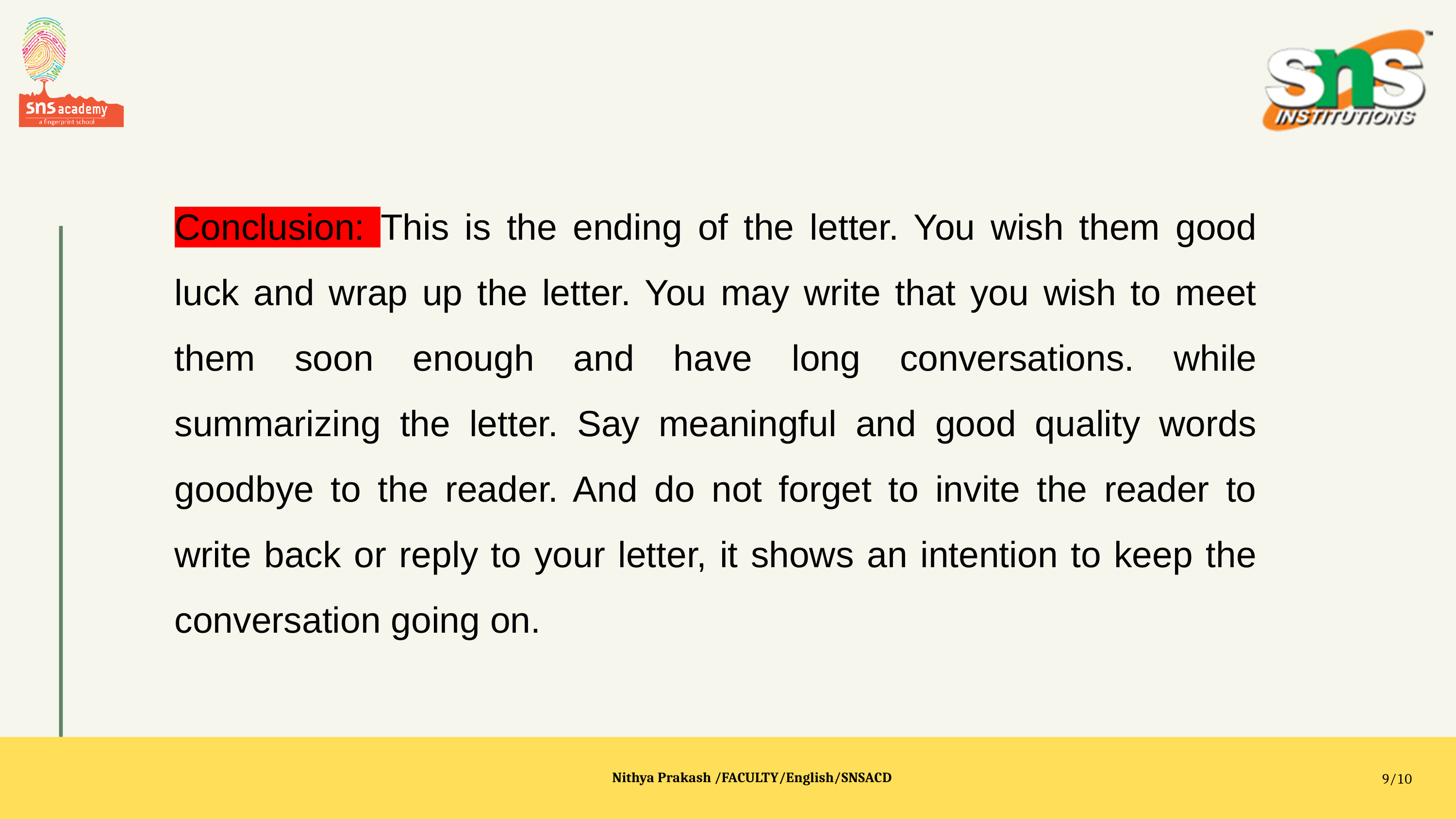

Conclusion: This is the ending of the letter. You wish them good luck and wrap up the letter. You may write that you wish to meet them soon enough and have long conversations. while summarizing the letter. Say meaningful and good quality words goodbye to the reader. And do not forget to invite the reader to write back or reply to your letter, it shows an intention to keep the conversation going on.

Nithya Prakash /FACULTY/English/SNSACD

9/10